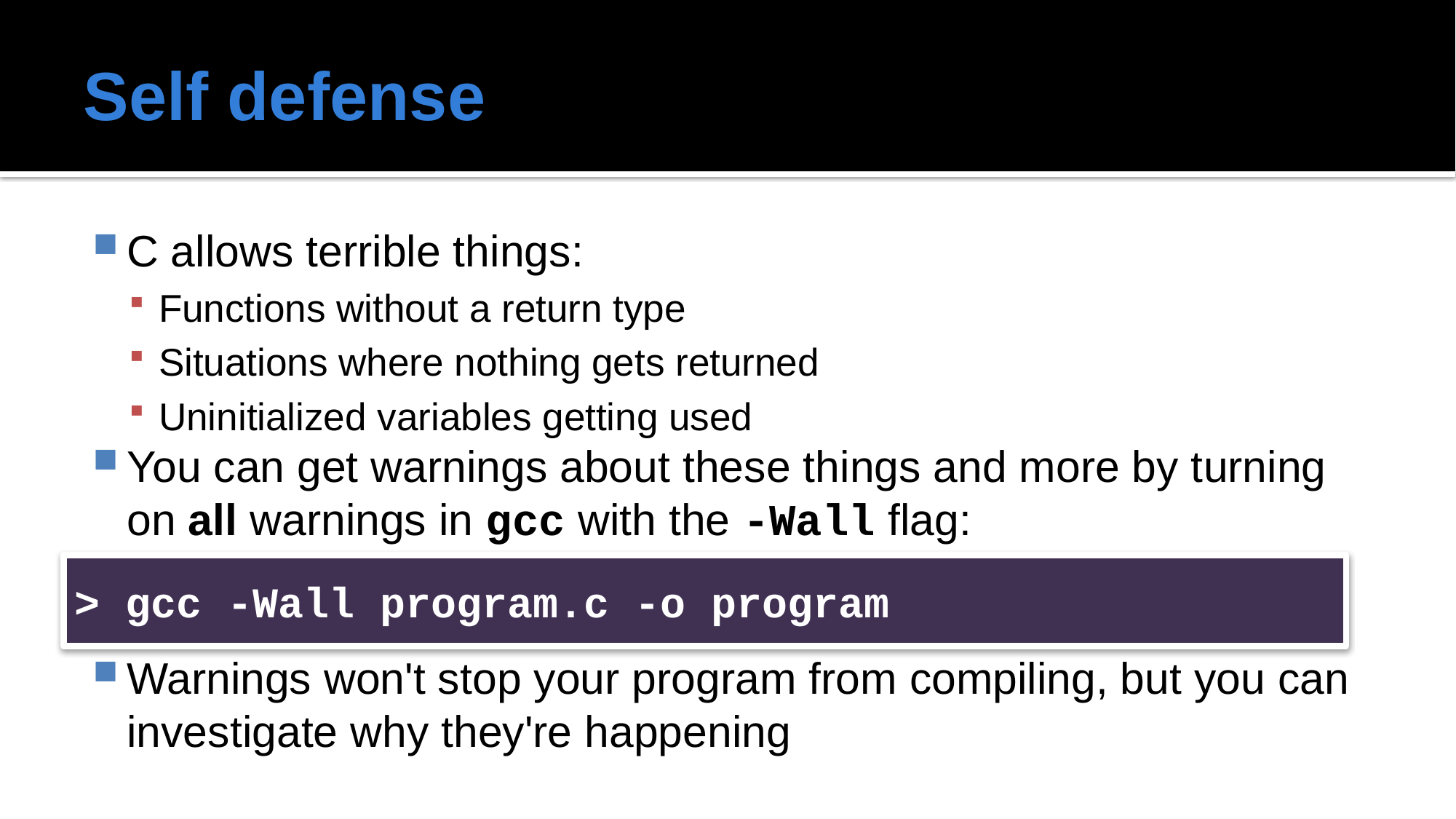

# Self defense
C allows terrible things:
Functions without a return type
Situations where nothing gets returned
Uninitialized variables getting used
You can get warnings about these things and more by turning on all warnings in gcc with the -Wall flag:

Warnings won't stop your program from compiling, but you can investigate why they're happening
> gcc -Wall program.c -o program